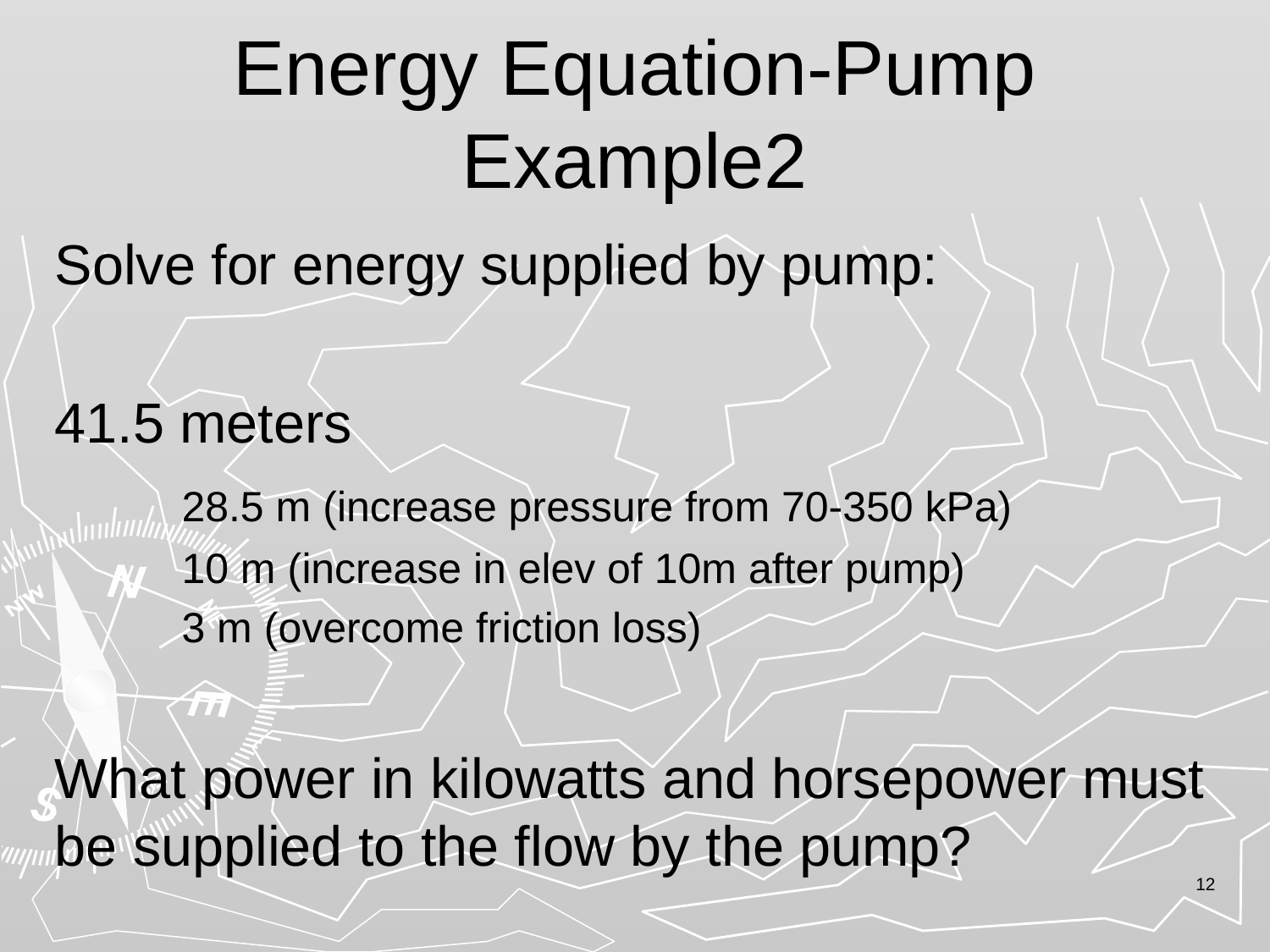

# Energy Equation-Pump Example2
Solve for energy supplied by pump:

41.5 meters
	28.5 m (increase pressure from 70-350 kPa)
	10 m (increase in elev of 10m after pump)
	3 m (overcome friction loss)

What power in kilowatts and horsepower must be supplied to the flow by the pump?
12